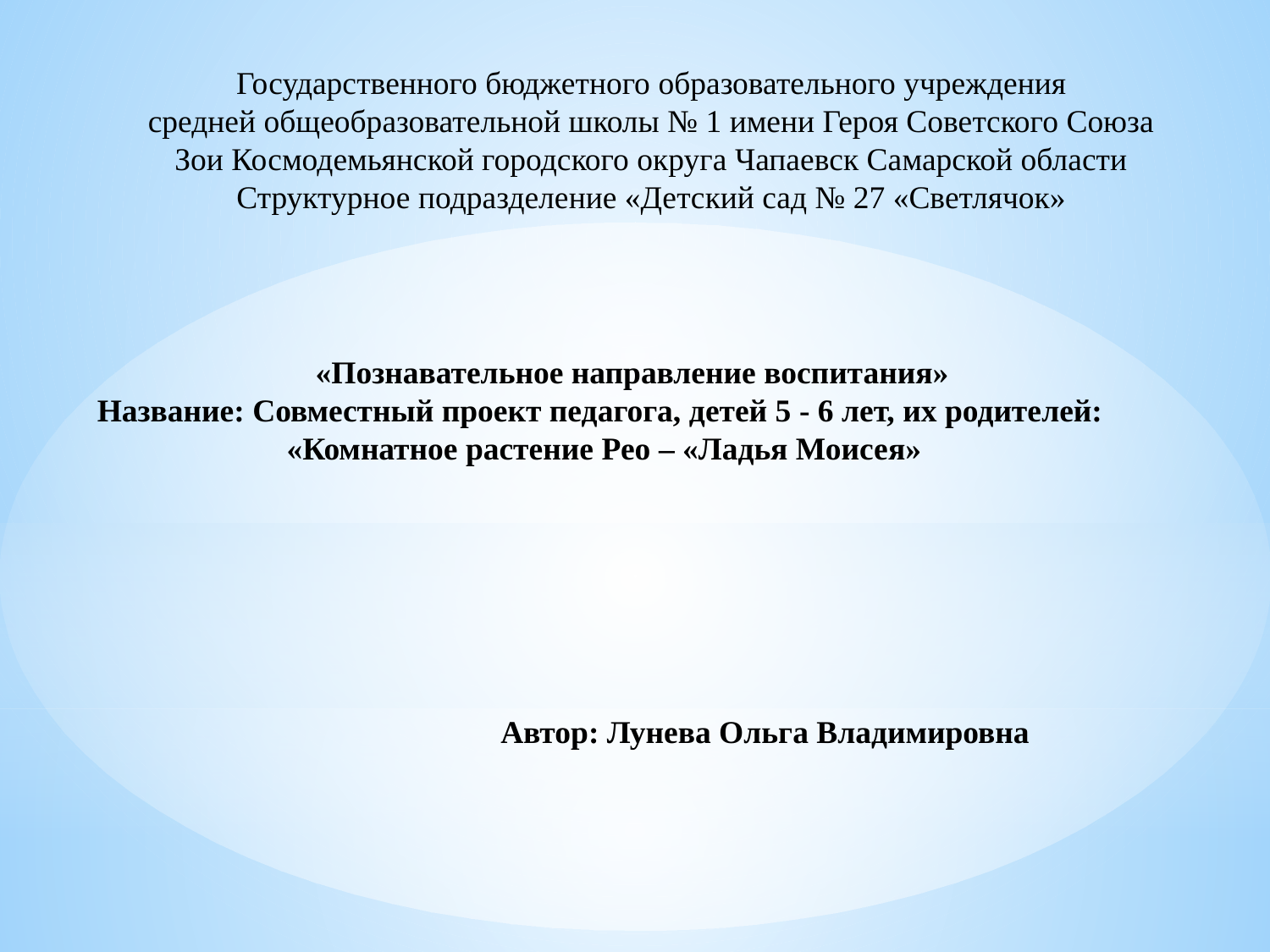

Государственного бюджетного образовательного учреждения
средней общеобразовательной школы № 1 имени Героя Советского Союза
Зои Космодемьянской городского округа Чапаевск Самарской области
Структурное подразделение «Детский сад № 27 «Светлячок»

       «Познавательное направление воспитания»
Название: Совместный проект педагога, детей 5 - 6 лет, их родителей:
«Комнатное растение Рео – «Ладья Моисея»
Автор: Лунева Ольга Владимировна